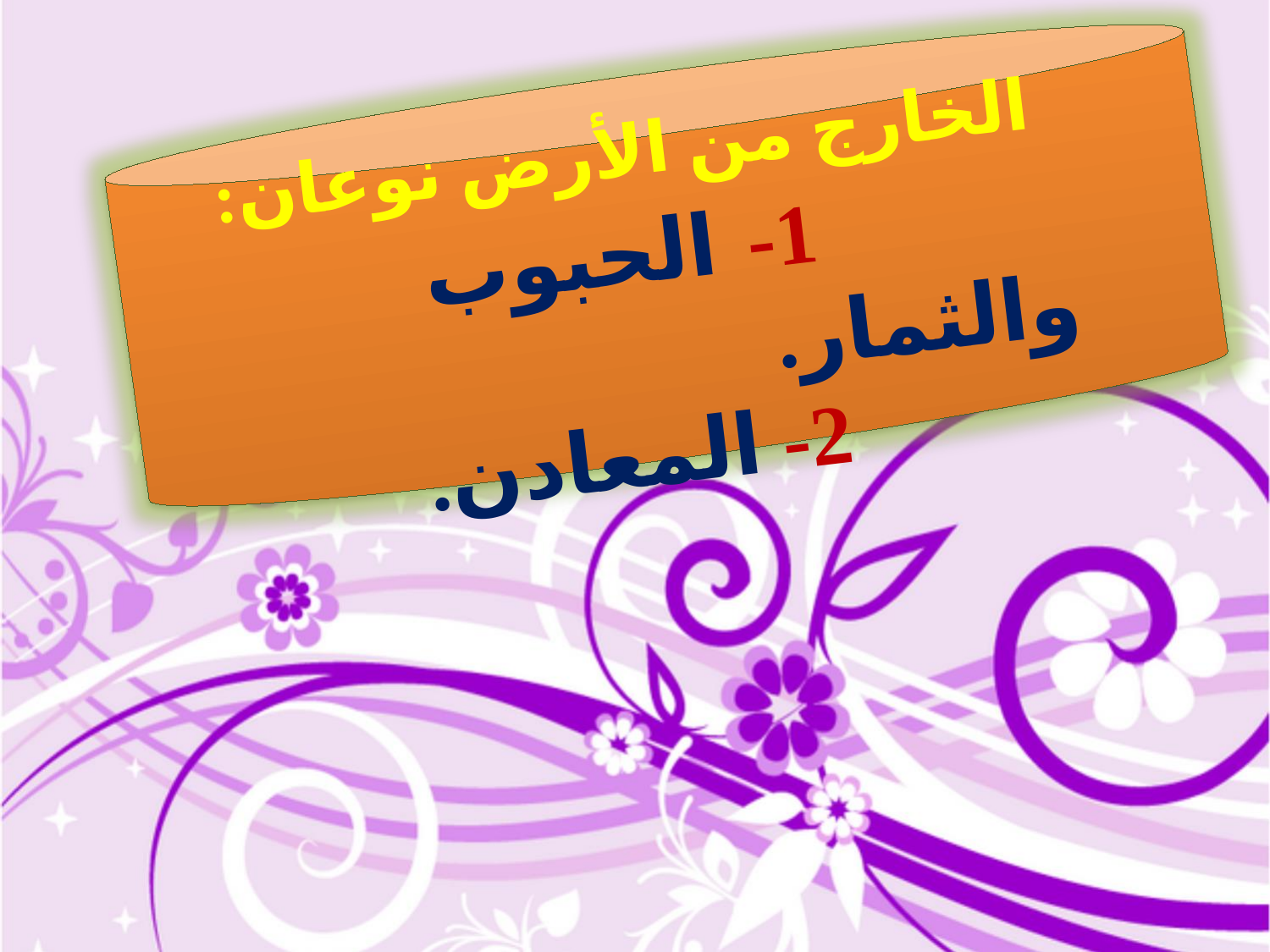

الخارج من الأرض نوعان:
			1-  الحبوب والثمار.
2- المعادن.